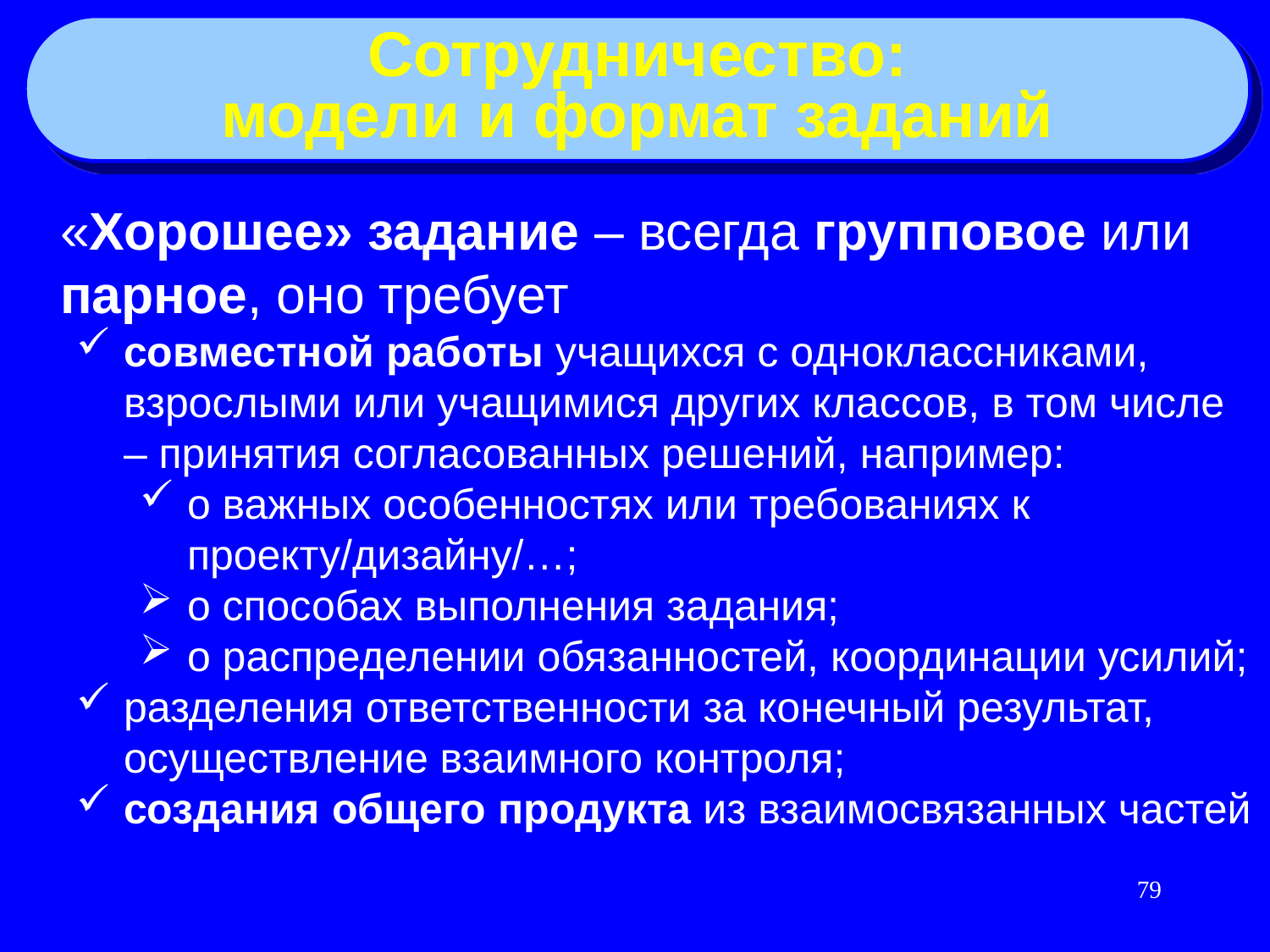

Сотрудничество:
модели и формат заданий
	«Хорошее» задание – всегда групповое или парное, оно требует
совместной работы учащихся с одноклассниками, взрослыми или учащимися других классов, в том числе – принятия согласованных решений, например:
о важных особенностях или требованиях к проекту/дизайну/…;
о способах выполнения задания;
о распределении обязанностей, координации усилий;
разделения ответственности за конечный результат, осуществление взаимного контроля;
создания общего продукта из взаимосвязанных частей
79